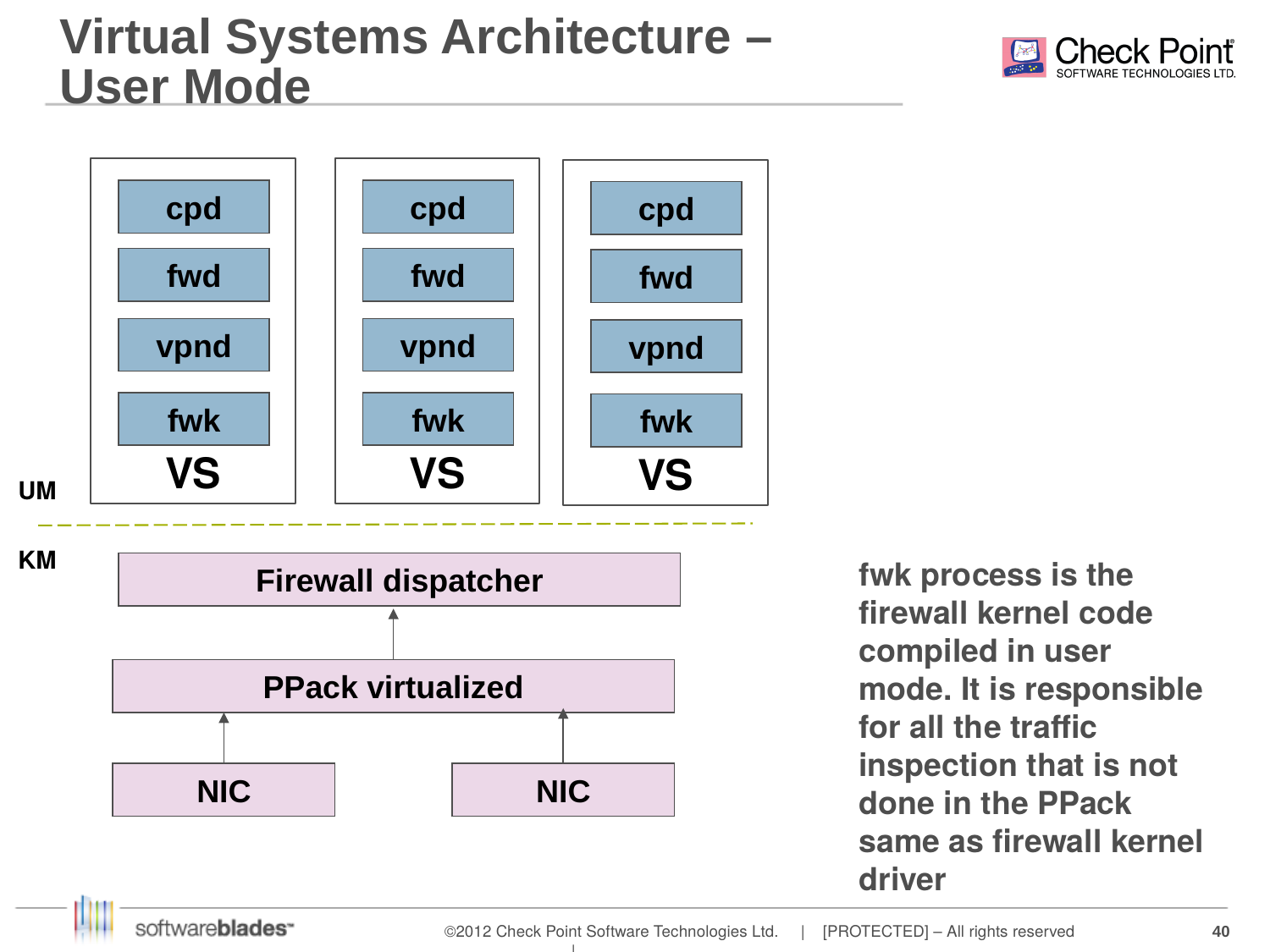

# Virtual Systems Architecture – User Mode
VS
cpd
fwd
vpnd
fwk
VS
cpd
fwd
vpnd
fwk
VS
cpd
fwd
vpnd
fwk
UM

KM
fwk process is the firewall kernel code compiled in user mode. It is responsible for all the traffic inspection that is not done in the PPack  same as firewall kernel driver
Firewall dispatcher
PPack virtualized
NIC
NIC